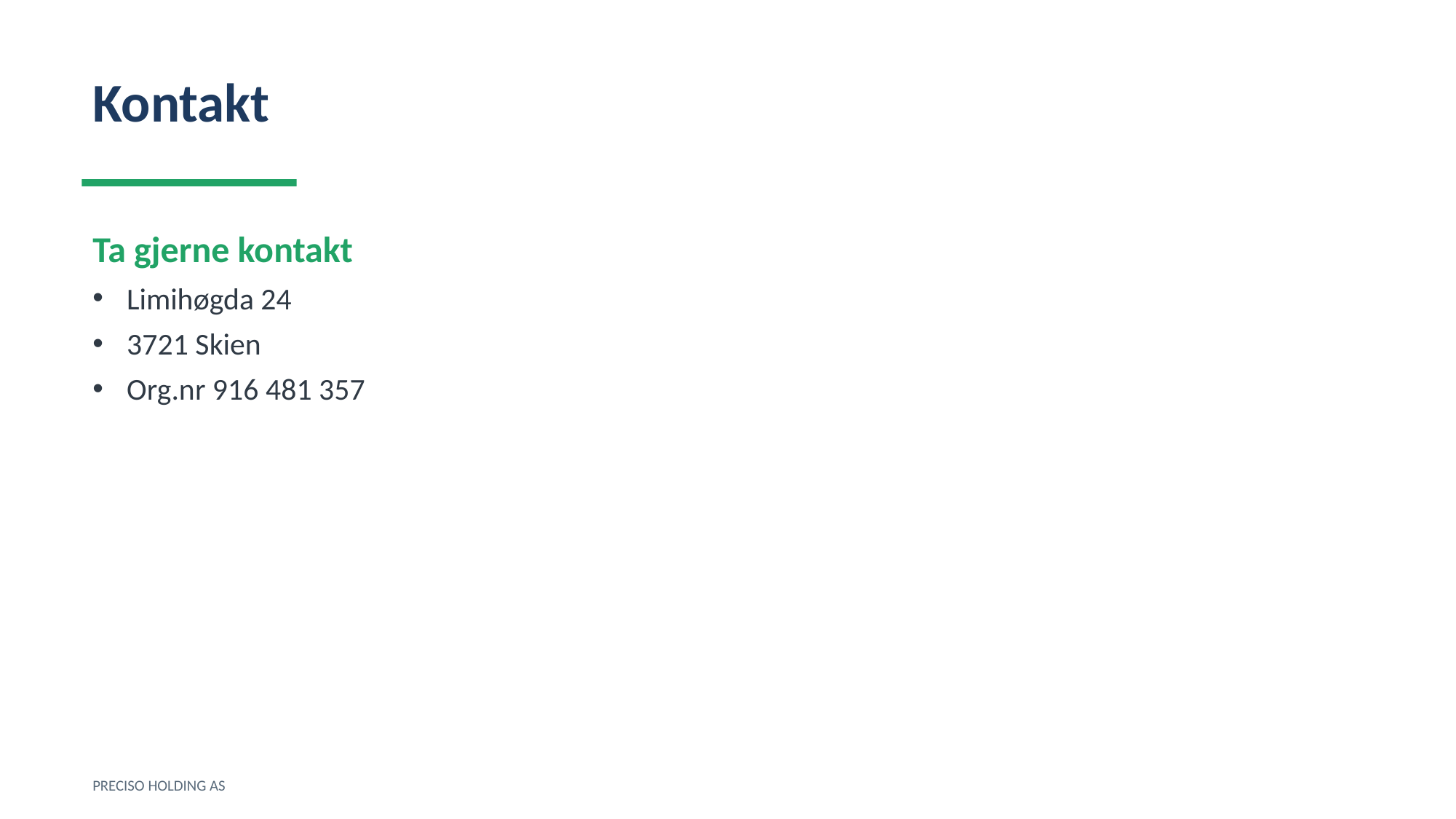

Kontakt

Ta gjerne kontakt
Limihøgda 24
3721 Skien
Org.nr 916 481 357
PRECISO HOLDING AS